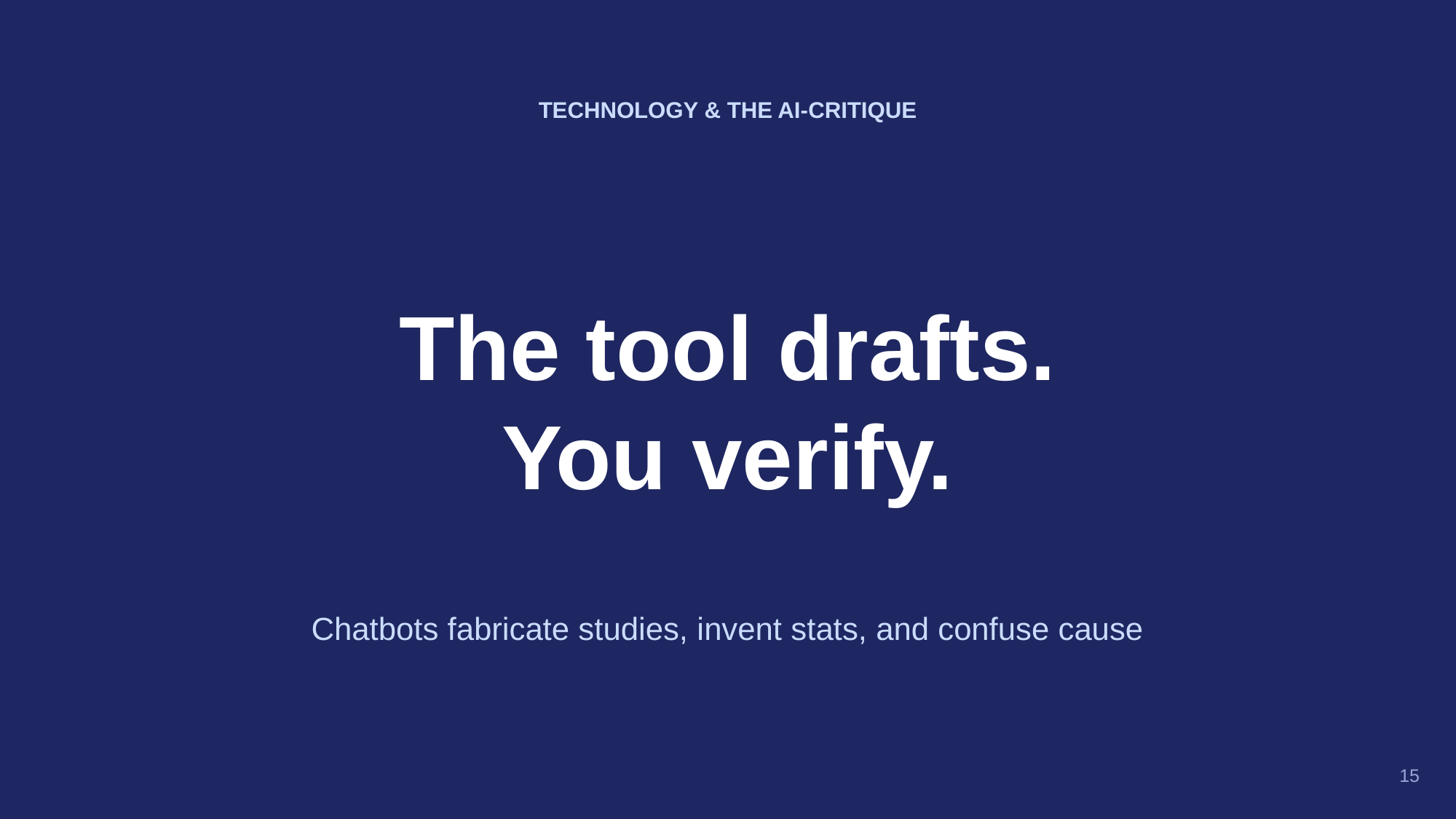

TECHNOLOGY & THE AI-CRITIQUE
The tool drafts.
You verify.
Chatbots fabricate studies, invent stats, and confuse cause
15